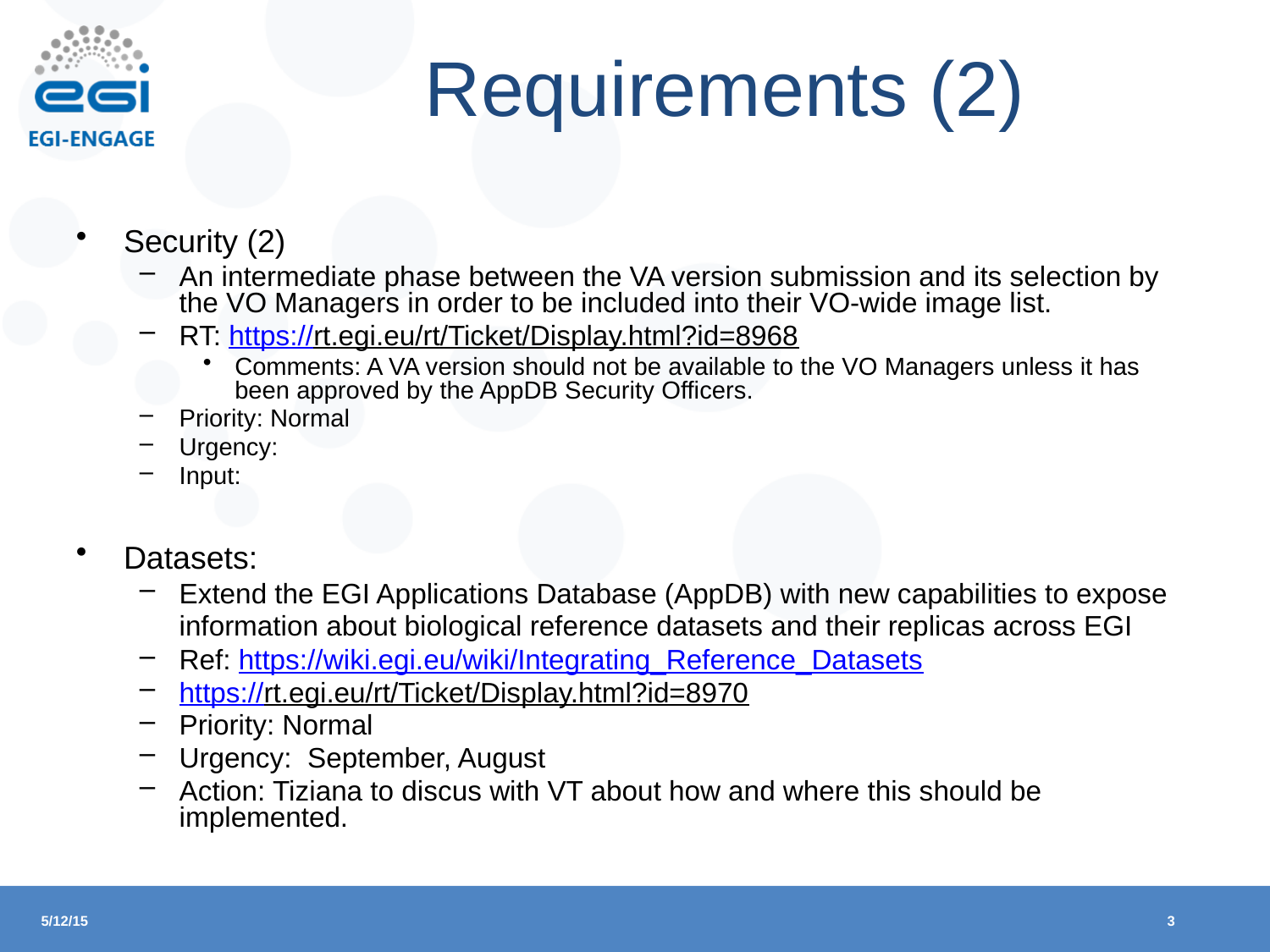

Requirements (2)
Security (2)
An intermediate phase between the VA version submission and its selection by the VO Managers in order to be included into their VO-wide image list.
RT: https://rt.egi.eu/rt/Ticket/Display.html?id=8968
Comments: A VA version should not be available to the VO Managers unless it has been approved by the AppDB Security Officers.
Priority: Normal
Urgency:
Input:

Datasets:
Extend the EGI Applications Database (AppDB) with new capabilities to expose information about biological reference datasets and their replicas across EGI
Ref: https://wiki.egi.eu/wiki/Integrating_Reference_Datasets
https://rt.egi.eu/rt/Ticket/Display.html?id=8970
Priority: Normal
Urgency:  September, August
Action: Tiziana to discus with VT about how and where this should be implemented.